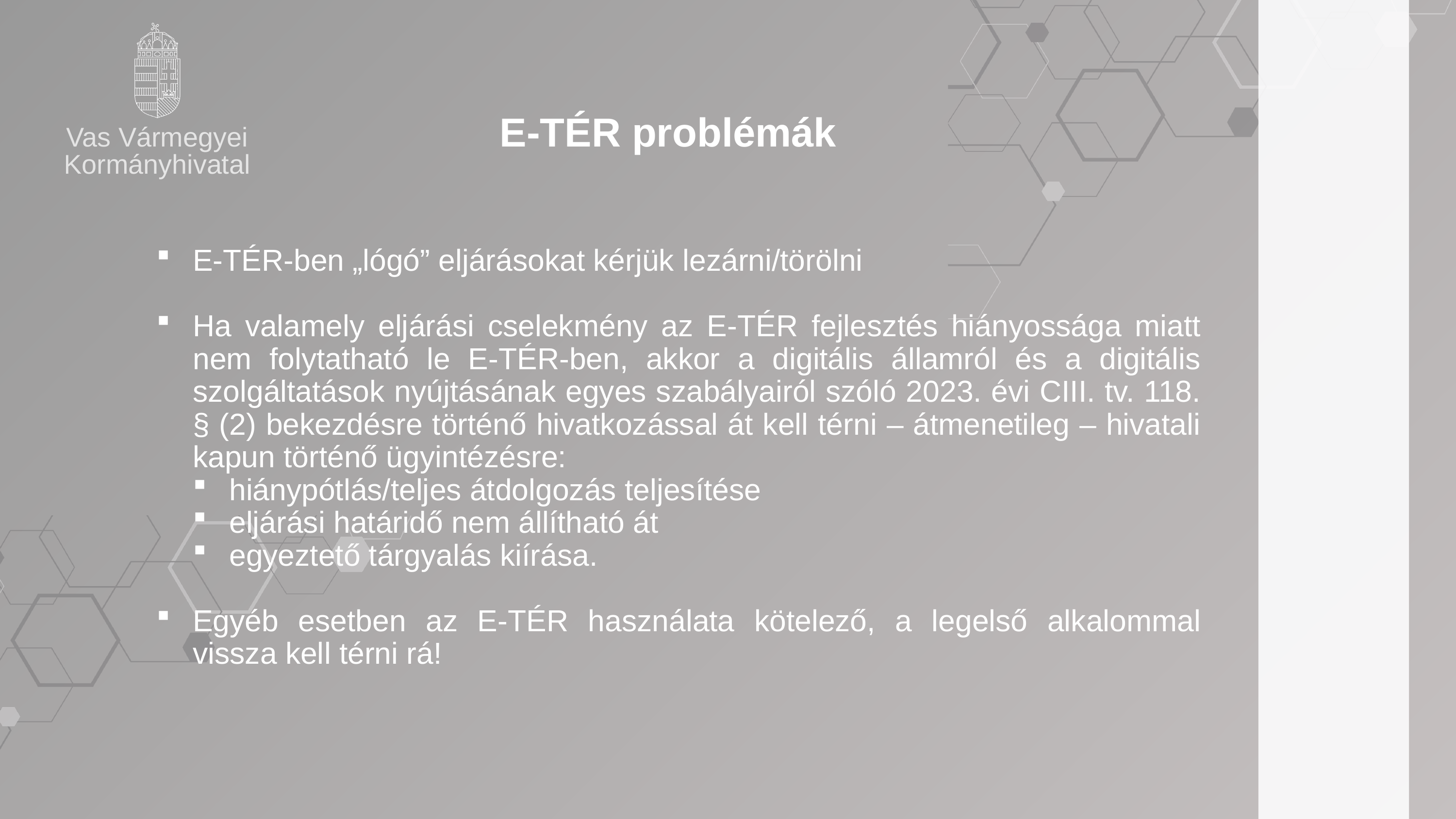

E-TÉR problémák
Vas Vármegyei Kormányhivatal

E-TÉR-ben „lógó” eljárásokat kérjük lezárni/törölni

Ha valamely eljárási cselekmény az E-TÉR fejlesztés hiányossága miatt nem folytatható le E-TÉR-ben, akkor a digitális államról és a digitális szolgáltatások nyújtásának egyes szabályairól szóló 2023. évi CIII. tv. 118. § (2) bekezdésre történő hivatkozással át kell térni – átmenetileg – hivatali kapun történő ügyintézésre:
hiánypótlás/teljes átdolgozás teljesítése
eljárási határidő nem állítható át
egyeztető tárgyalás kiírása.

Egyéb esetben az E-TÉR használata kötelező, a legelső alkalommal vissza kell térni rá!